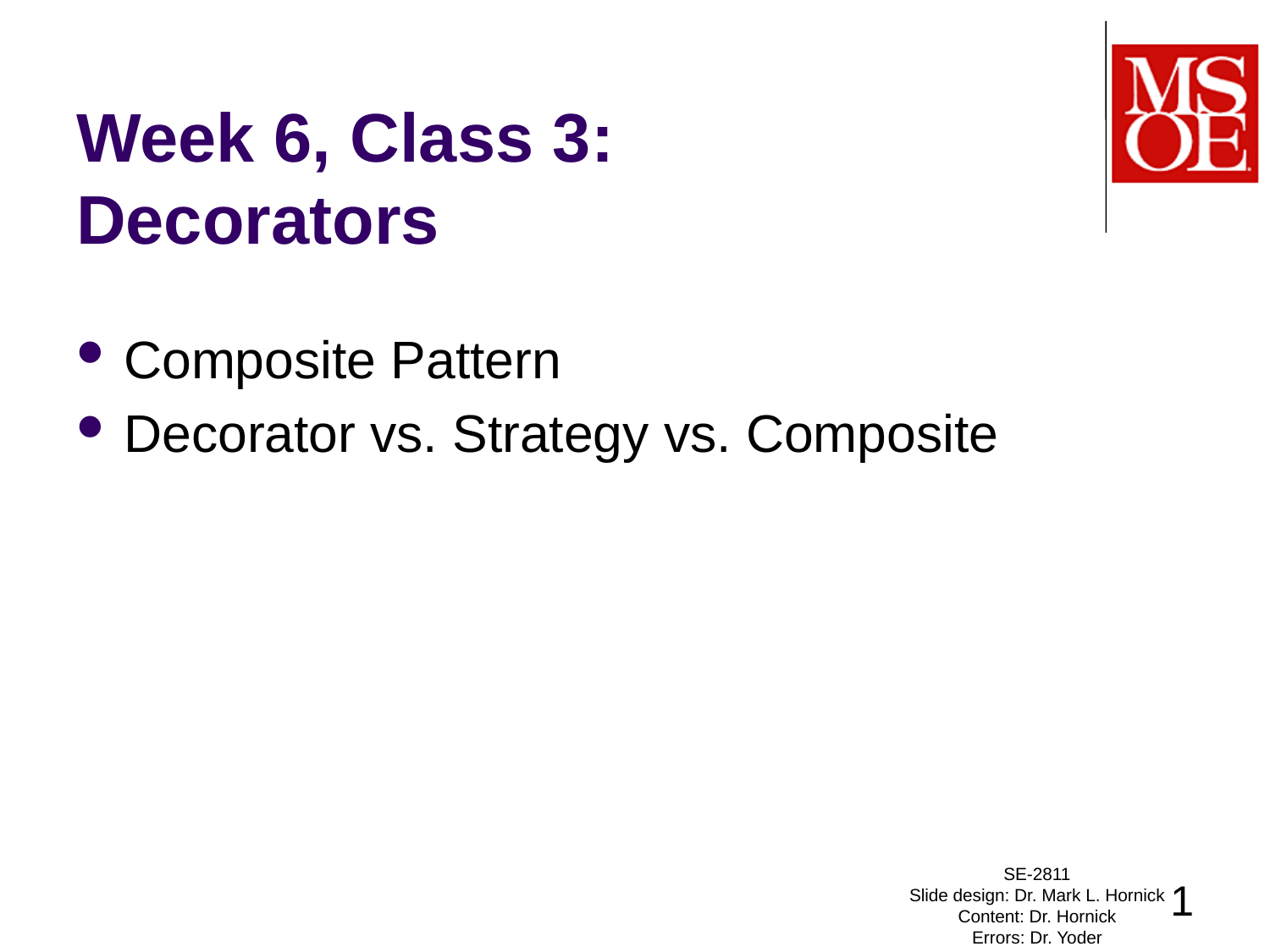

# Week 6, Class 3: Decorators

Composite Pattern
Decorator vs. Strategy vs. Composite
SE-2811
Slide design: Dr. Mark L. Hornick
Content: Dr. Hornick
Errors: Dr. Yoder
1